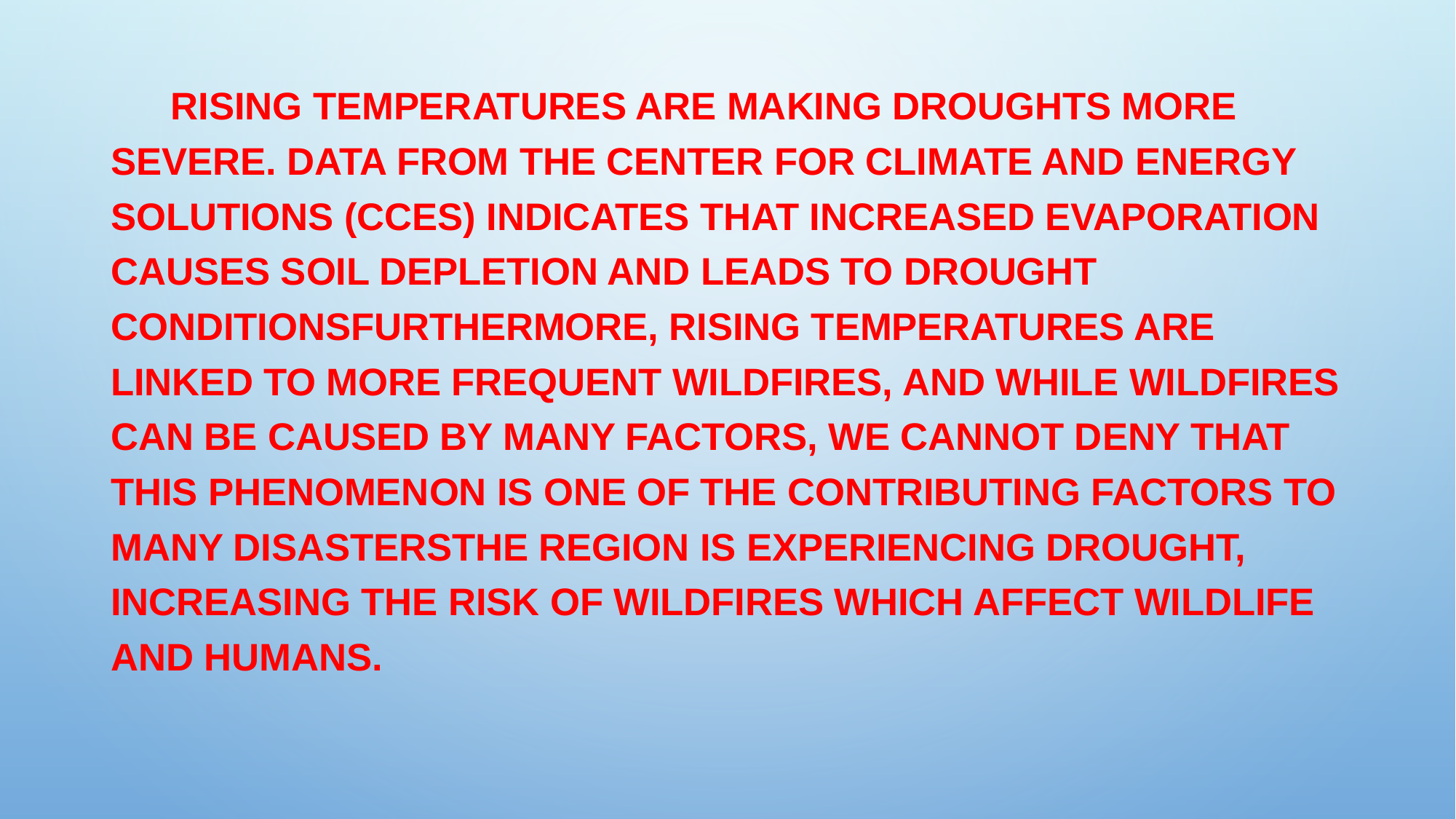

Rising temperatures are making droughts more severe. Data from the Center for Climate and Energy Solutions (CCES) indicates that increased evaporation causes soil depletion and leads to drought conditionsFurthermore, rising temperatures are linked to more frequent wildfires, and while wildfires can be caused by many factors, we cannot deny that this phenomenon is one of the contributing factors to many disastersThe region is experiencing drought, increasing the risk of wildfires which affect wildlife and humans.